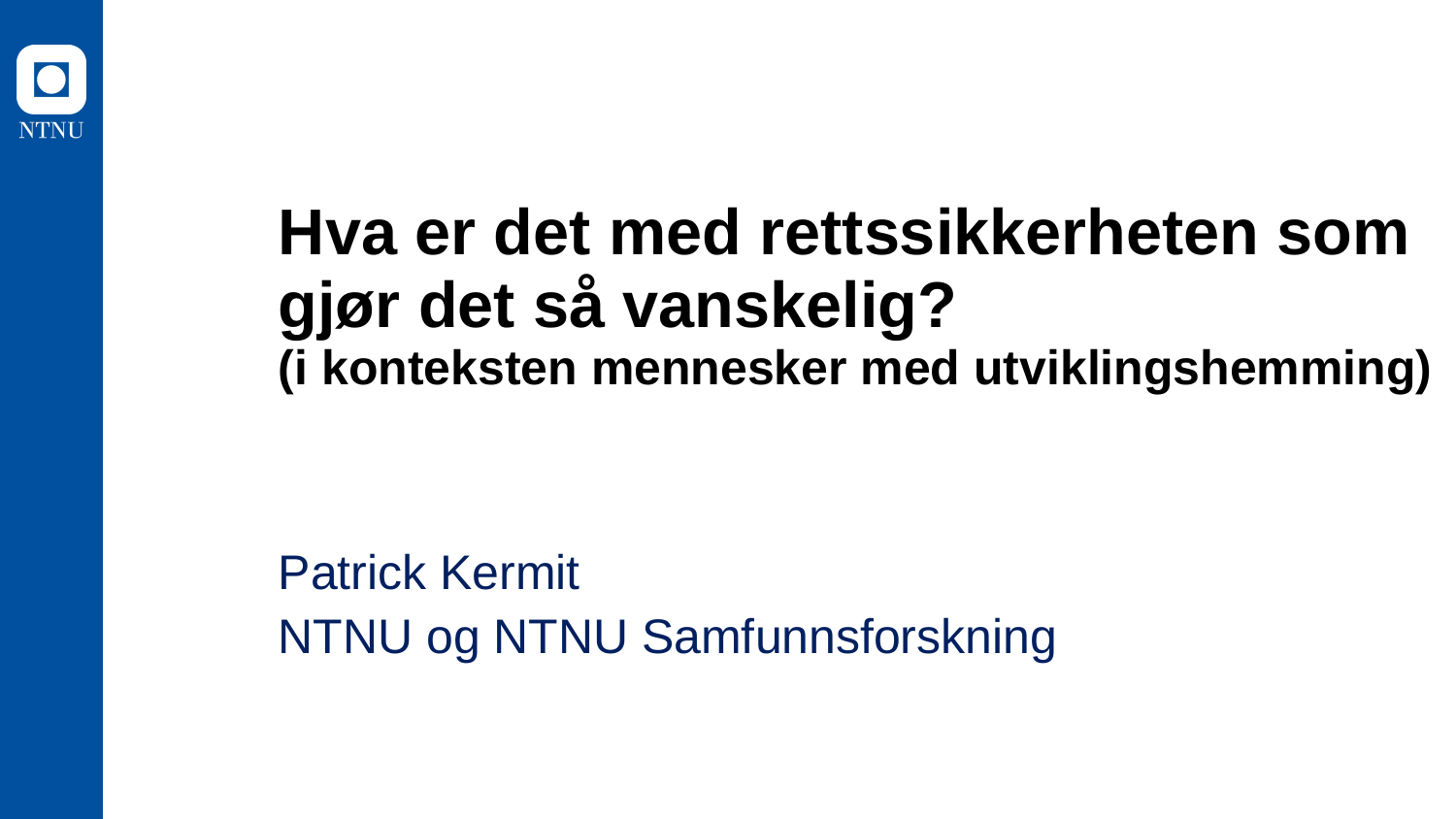

# Hva er det med rettssikkerheten som gjør det så vanskelig?  (i konteksten mennesker med utviklingshemming)

Patrick Kermit
NTNU og NTNU Samfunnsforskning